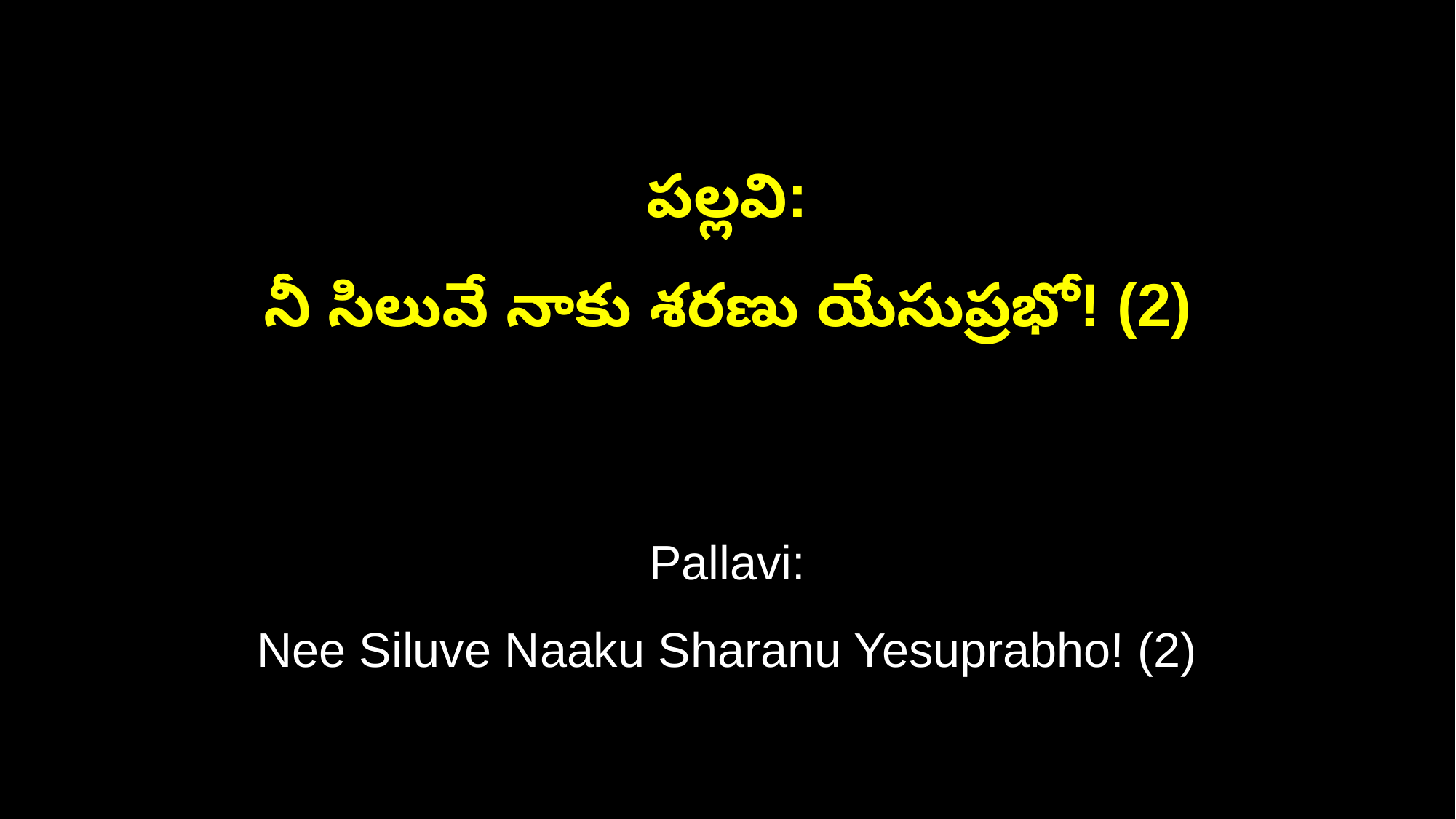

పల్లవి:
నీ సిలువే నాకు శరణు యేసుప్రభో! (2)
Pallavi:
Nee Siluve Naaku Sharanu Yesuprabho! (2)